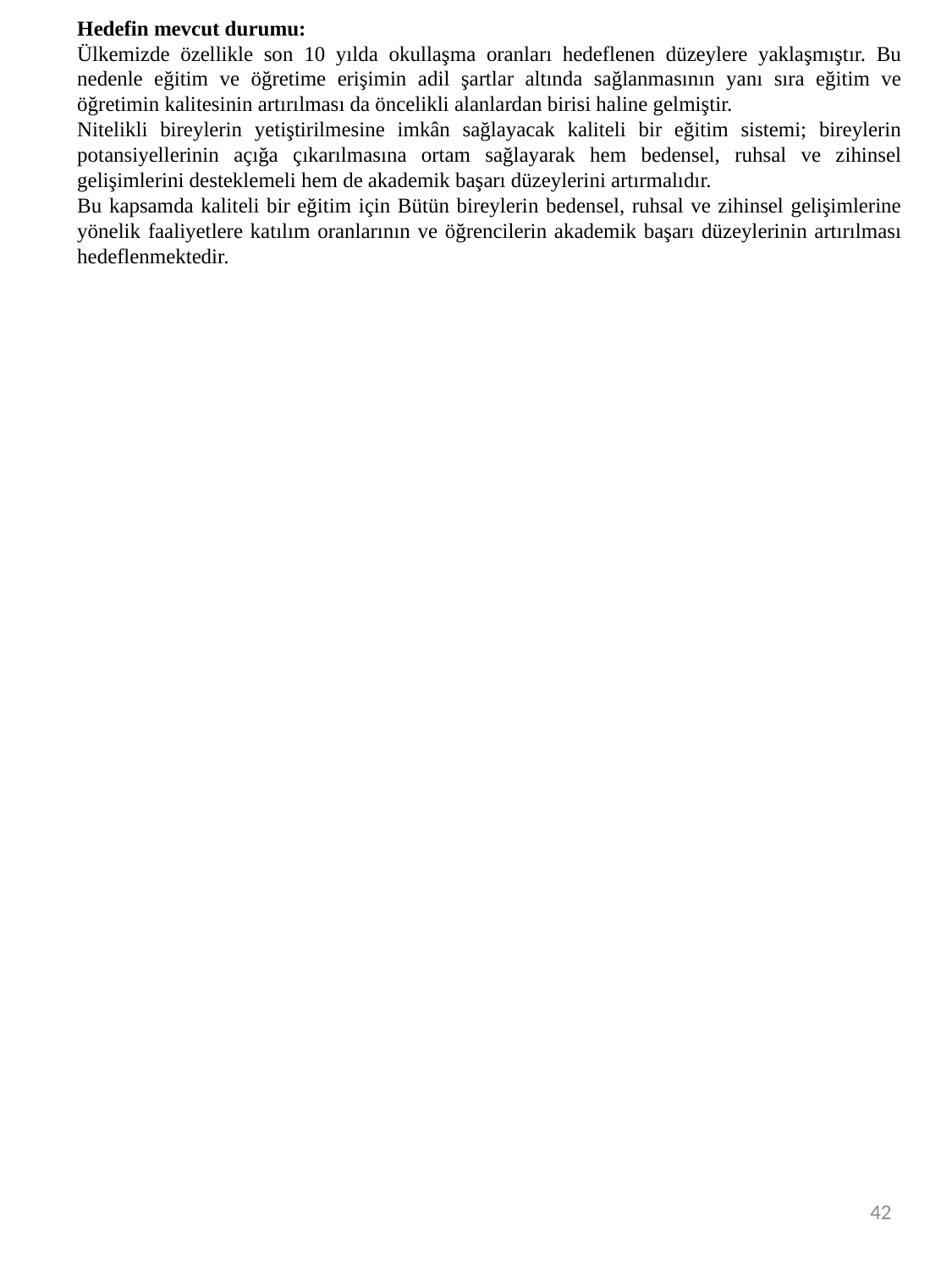

Hedefin mevcut durumu:
Ülkemizde özellikle son 10 yılda okullaşma oranları hedeflenen düzeylere yaklaşmıştır. Bu nedenle eğitim ve öğretime erişimin adil şartlar altında sağlanmasının yanı sıra eğitim ve öğretimin kalitesinin artırılması da öncelikli alanlardan birisi haline gelmiştir.
Nitelikli bireylerin yetiştirilmesine imkân sağlayacak kaliteli bir eğitim sistemi; bireylerin potansiyellerinin açığa çıkarılmasına ortam sağlayarak hem bedensel, ruhsal ve zihinsel gelişimlerini desteklemeli hem de akademik başarı düzeylerini artırmalıdır.
Bu kapsamda kaliteli bir eğitim için Bütün bireylerin bedensel, ruhsal ve zihinsel gelişimlerine yönelik faaliyetlere katılım oranlarının ve öğrencilerin akademik başarı düzeylerinin artırılması hedeflenmektedir.

42